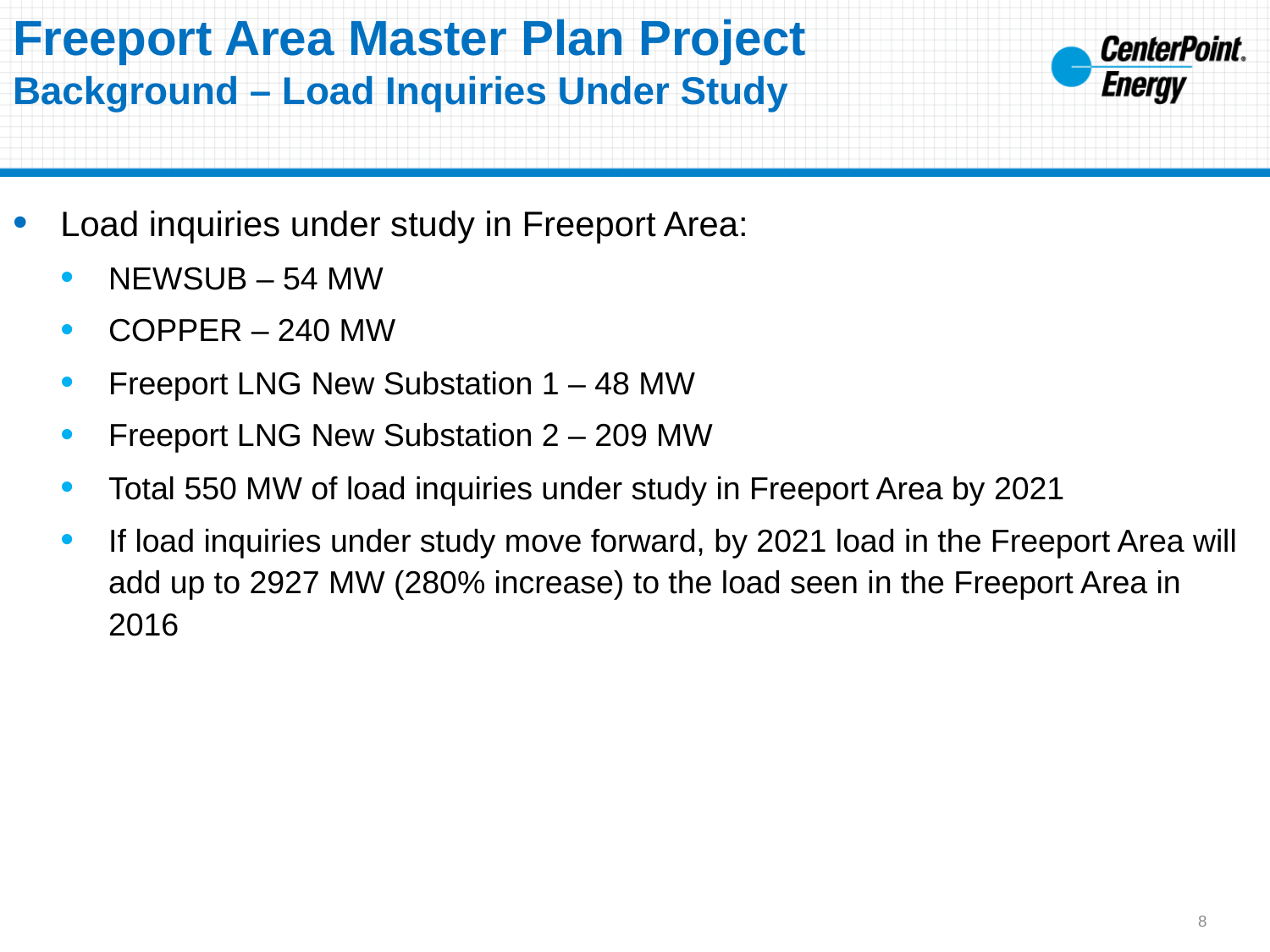

# Freeport Area Master Plan Project Background – Load Inquiries Under Study
Load inquiries under study in Freeport Area:
NEWSUB – 54 MW
COPPER – 240 MW
Freeport LNG New Substation 1 – 48 MW
Freeport LNG New Substation 2 – 209 MW
Total 550 MW of load inquiries under study in Freeport Area by 2021
If load inquiries under study move forward, by 2021 load in the Freeport Area will add up to 2927 MW (280% increase) to the load seen in the Freeport Area in 2016
8